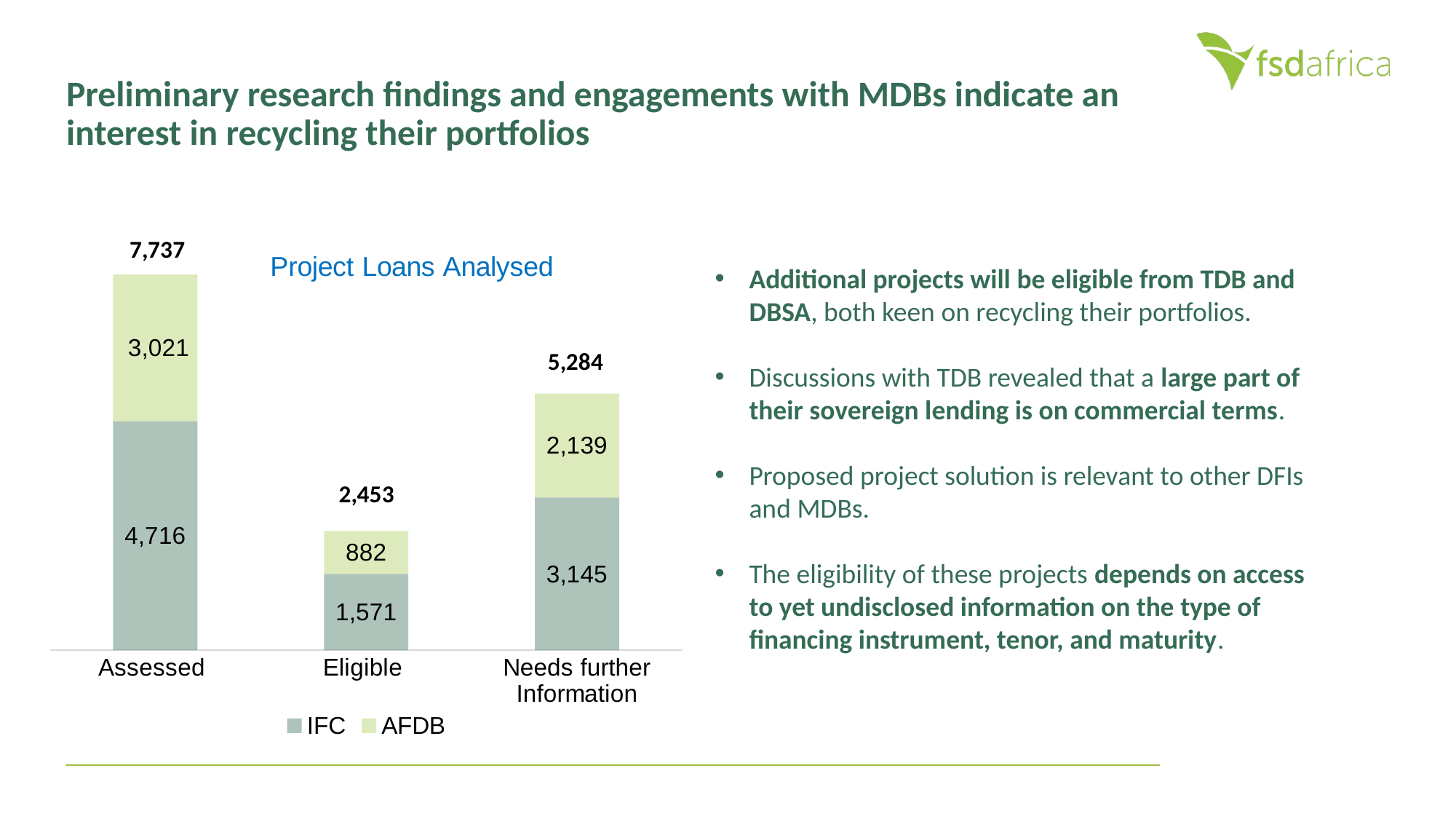

# Preliminary research findings and engagements with MDBs indicate an interest in recycling their portfolios

### Chart: Project Loans Analysed

| Category | IFC | AFDB |
|---|---|---|
| Assessed  | 4716.0 | 3021.0 |
| Eligible  | 1571.0 | 882.0 |
| Needs further Information | 3145.0 | 2139.0 |
Additional projects will be eligible from TDB and DBSA, both keen on recycling their portfolios.

Discussions with TDB revealed that a large part of their sovereign lending is on commercial terms.

Proposed project solution is relevant to other DFIs and MDBs.

The eligibility of these projects depends on access to yet undisclosed information on the type of financing instrument, tenor, and maturity.